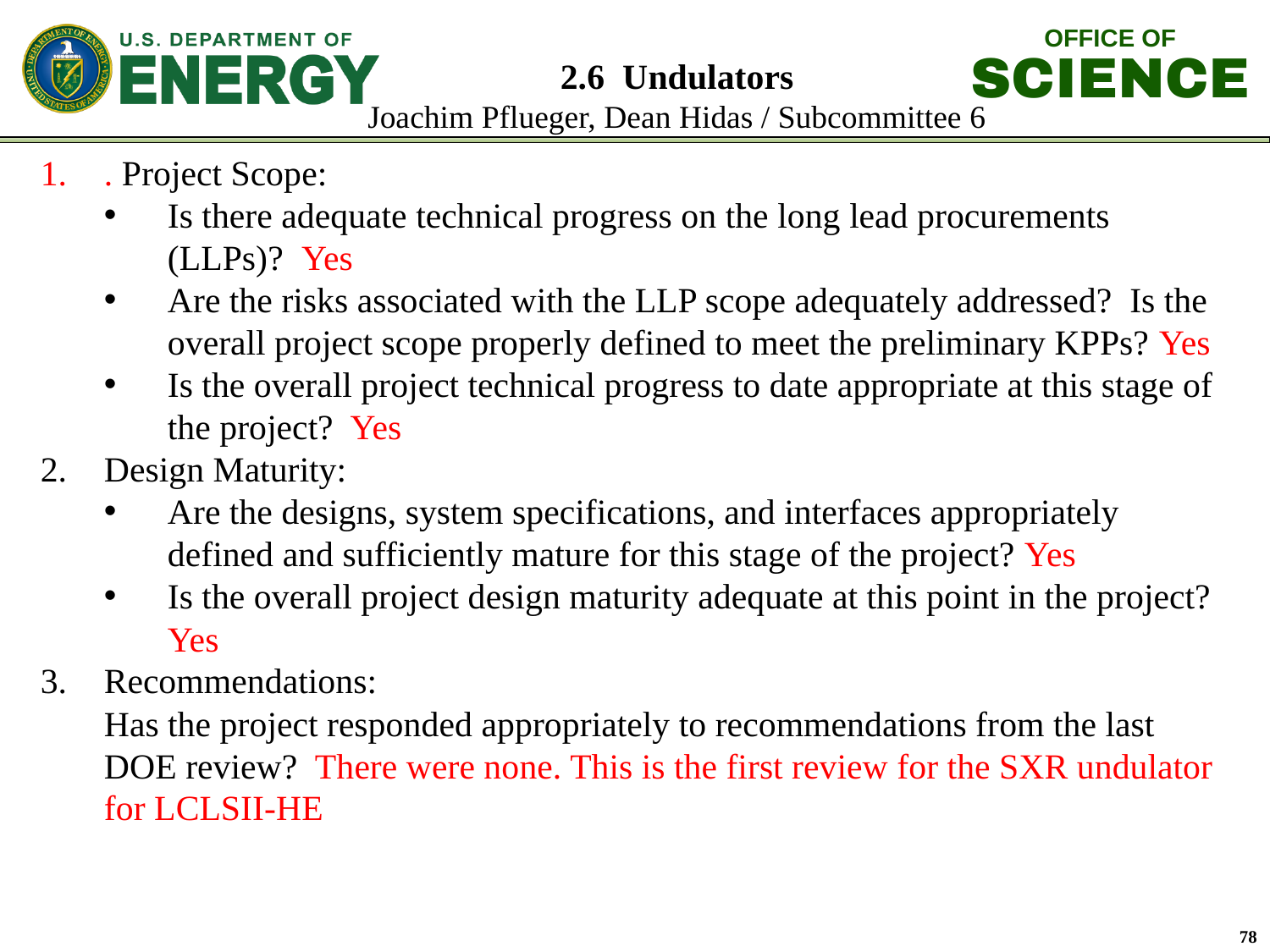

# 2.6  Undulators Joachim Pflueger, Dean Hidas / Subcommittee 6
. Project Scope:
Is there adequate technical progress on the long lead procurements (LLPs)?  Yes
Are the risks associated with the LLP scope adequately addressed?  Is the overall project scope properly defined to meet the preliminary KPPs? Yes
Is the overall project technical progress to date appropriate at this stage of the project?  Yes
Design Maturity:
Are the designs, system specifications, and interfaces appropriately defined and sufficiently mature for this stage of the project? Yes
Is the overall project design maturity adequate at this point in the project?  Yes
Recommendations:
Has the project responded appropriately to recommendations from the last DOE review?  There were none. This is the first review for the SXR undulator for LCLSII-HE
78